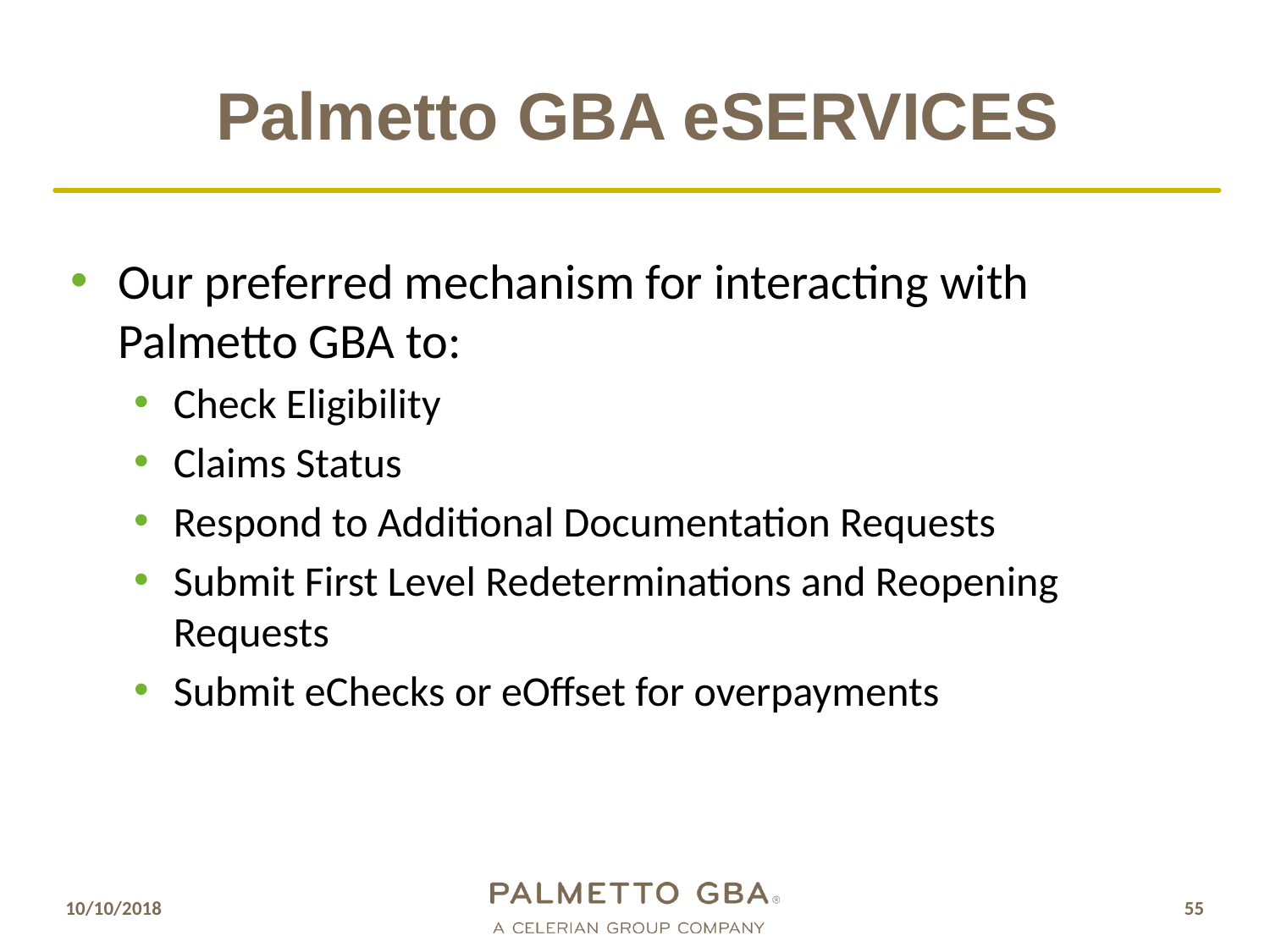

# Palmetto GBA eServices
Our preferred mechanism for interacting with Palmetto GBA to:
Check Eligibility
Claims Status
Respond to Additional Documentation Requests
Submit First Level Redeterminations and Reopening Requests
Submit eChecks or eOffset for overpayments

10/10/2018
55